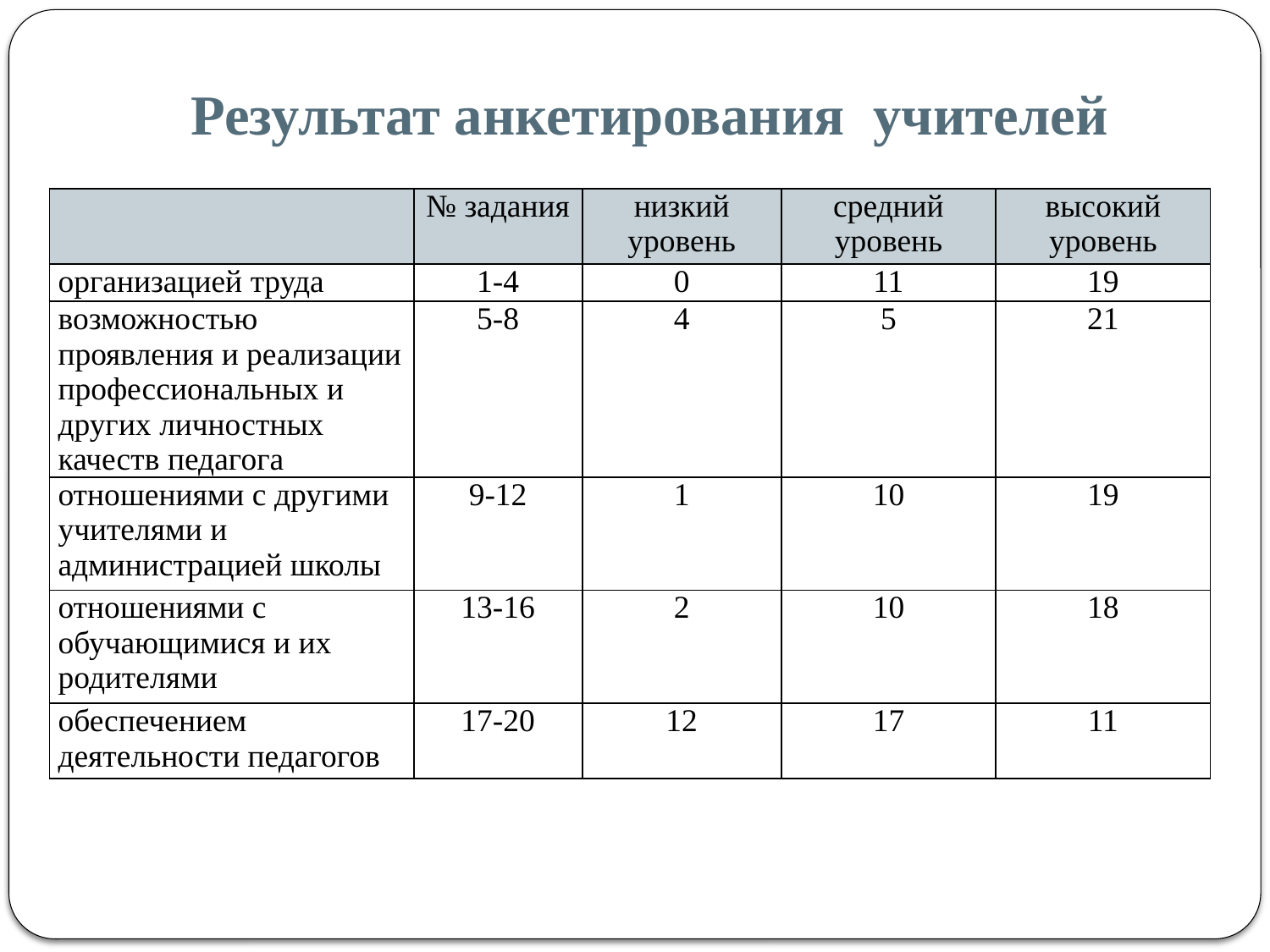

# Результат анкетирования  учителей
|  | № задания | низкий уровень | средний уровень | высокий уровень |
| --- | --- | --- | --- | --- |
| организацией труда | 1-4 | 0 | 11 | 19 |
| возможностью проявления и реализации профессиональных и других личностных качеств педагога | 5-8 | 4 | 5 | 21 |
| отношениями с другими учителями и администрацией школы | 9-12 | 1 | 10 | 19 |
| отношениями с обучающимися и их родителями | 13-16 | 2 | 10 | 18 |
| обеспечением деятельности педагогов | 17-20 | 12 | 17 | 11 |